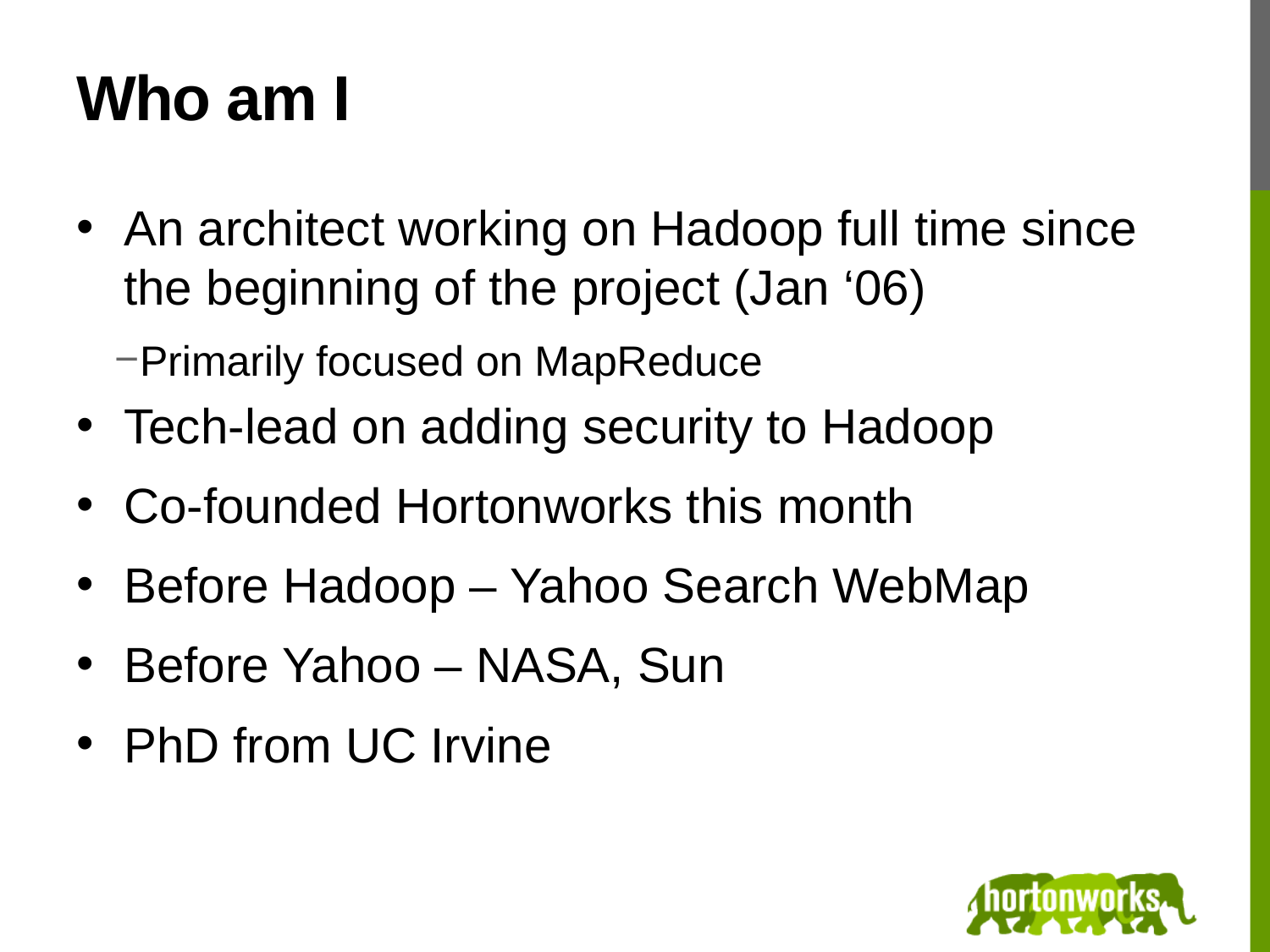

# Who am I
An architect working on Hadoop full time since the beginning of the project (Jan ‘06)
Primarily focused on MapReduce
Tech-lead on adding security to Hadoop
Co-founded Hortonworks this month
Before Hadoop – Yahoo Search WebMap
Before Yahoo – NASA, Sun
PhD from UC Irvine